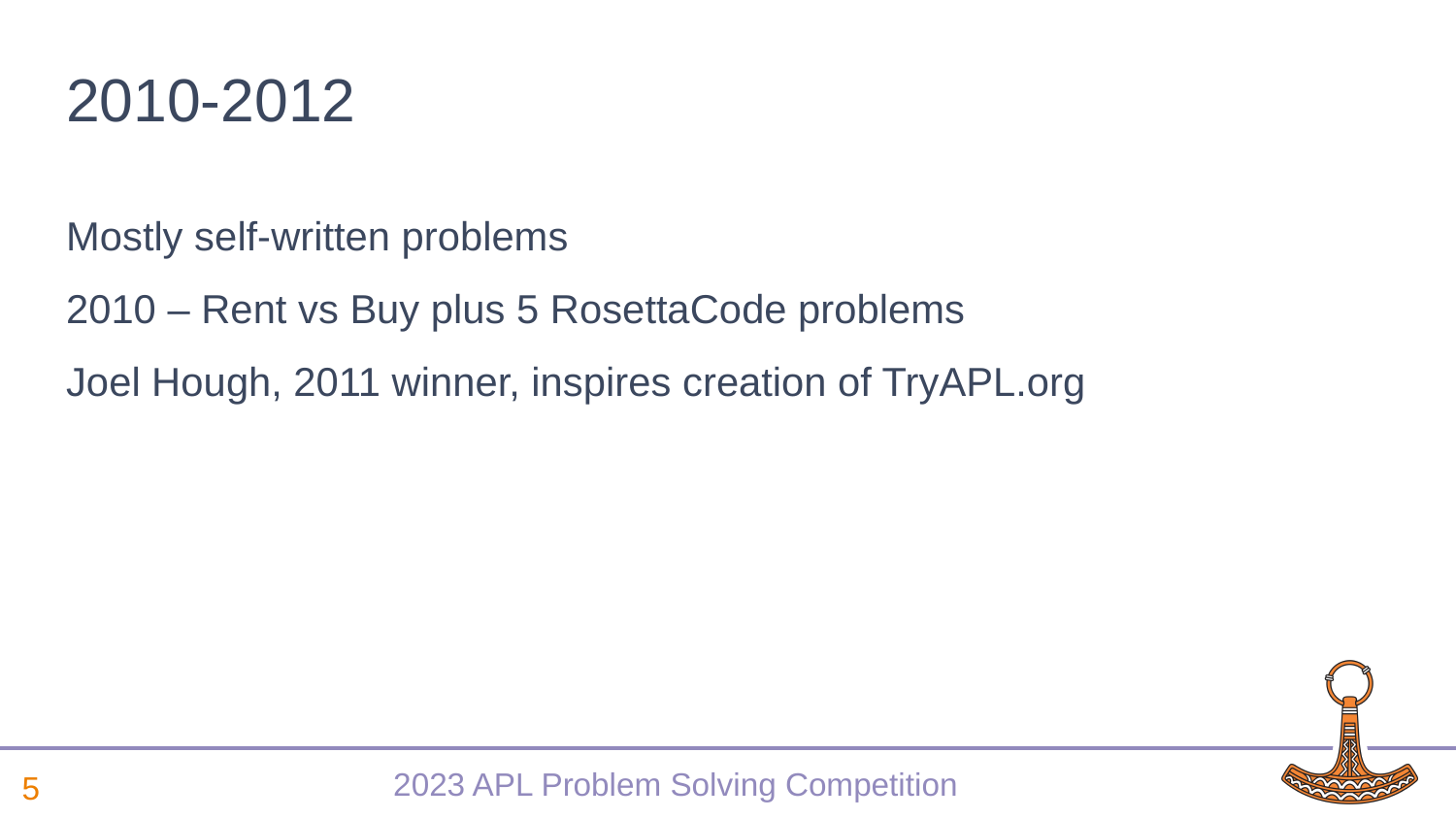

# 2010-2012
Mostly self-written problems
2010 – Rent vs Buy plus 5 RosettaCode problems
Joel Hough, 2011 winner, inspires creation of TryAPL.org